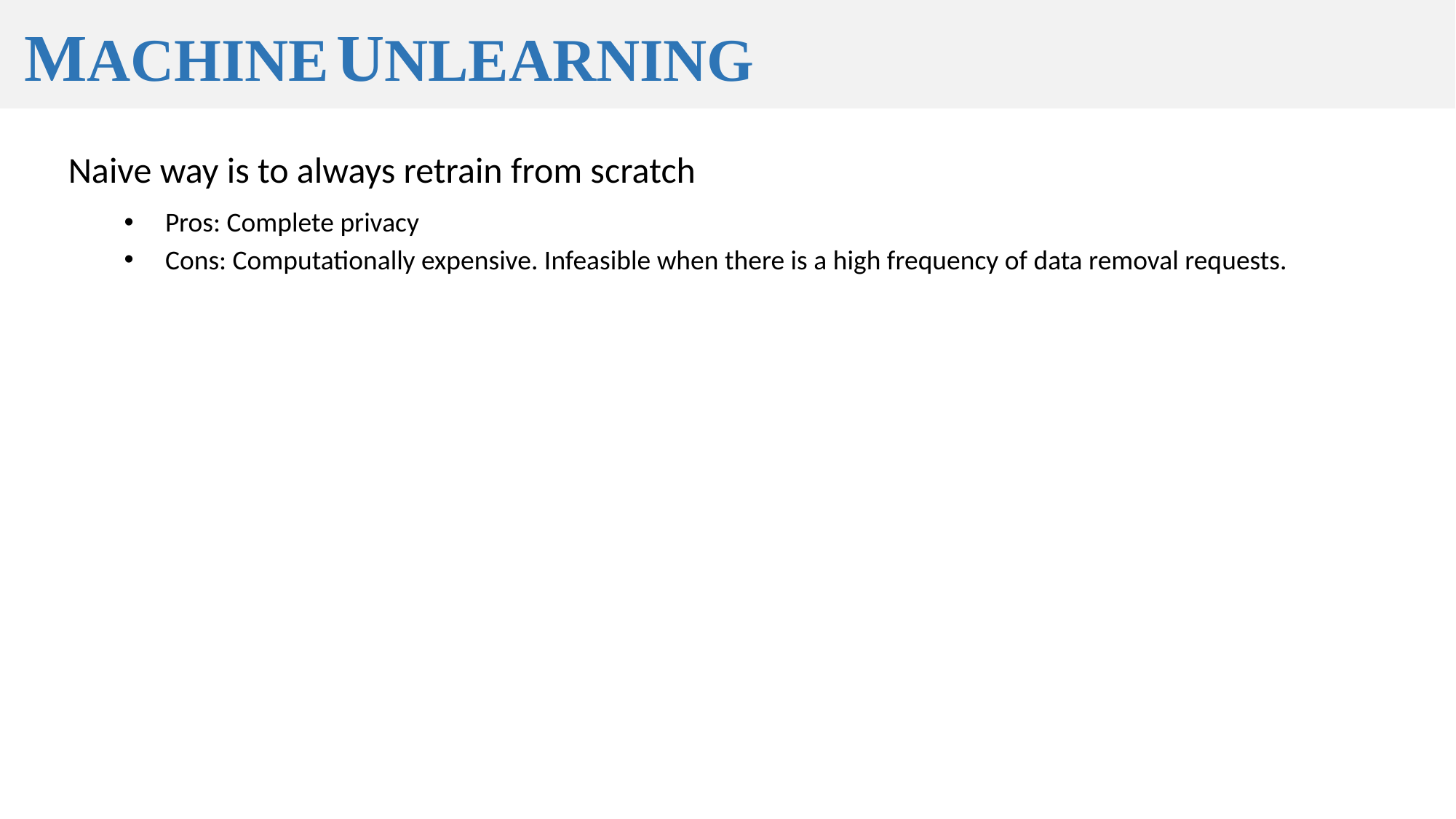

Machine unlearning
Naive way is to always retrain from scratch
Pros: Complete privacy
Cons: Computationally expensive. Infeasible when there is a high frequency of data removal requests.